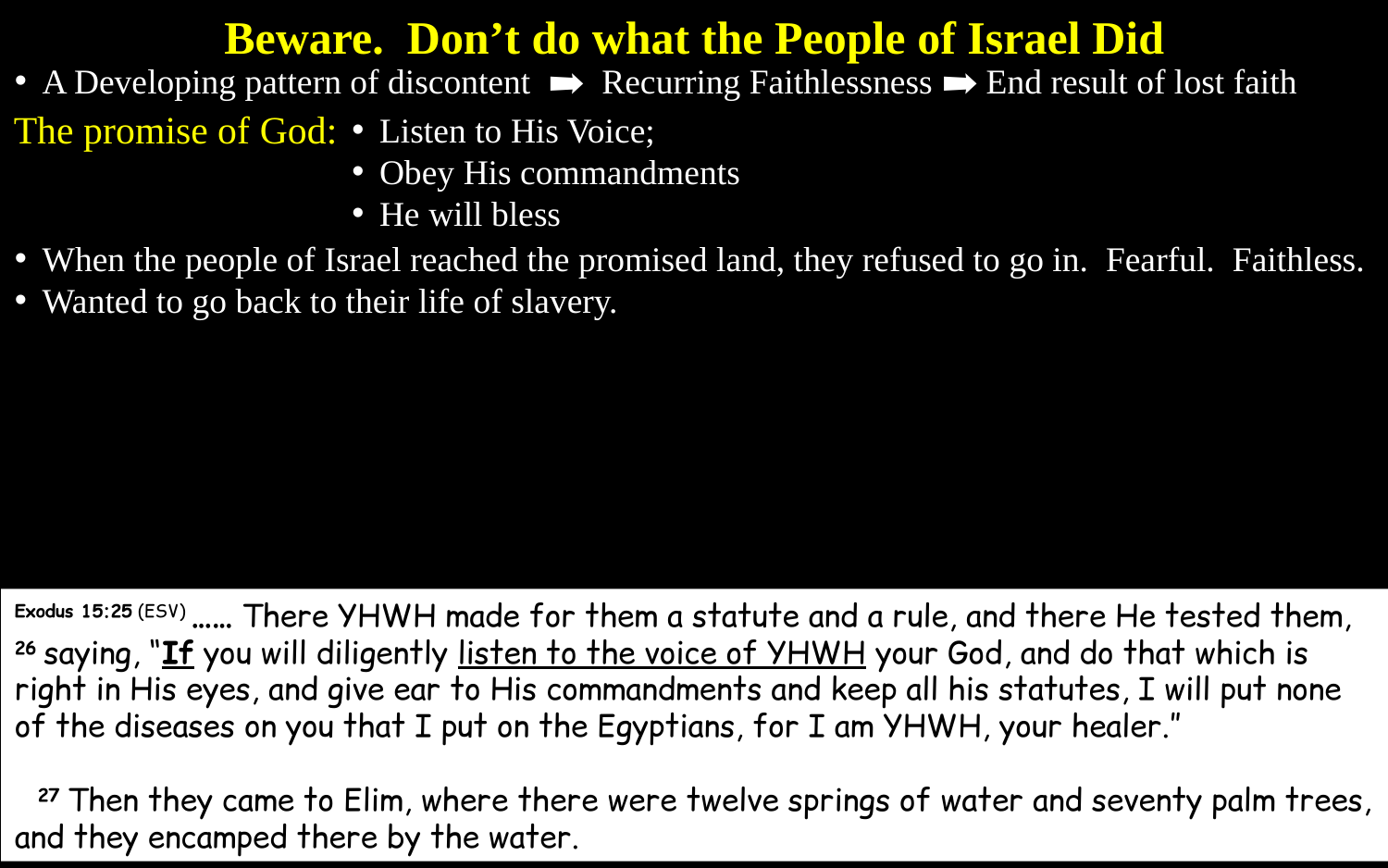

Beware.  Don’t do what the People of Israel Did
A Developing pattern of discontent  ➡  Recurring Faithlessness ➡ End result of lost faith
The promise of God:
Listen to His Voice;
Obey His commandments
He will bless
When the people of Israel reached the promised land, they refused to go in.  Fearful.  Faithless.
Wanted to go back to their life of slavery.
Exodus 15:25 (ESV) …… There YHWH made for them a statute and a rule, and there He tested them, 26 saying, “If you will diligently listen to the voice of YHWH your God, and do that which is right in His eyes, and give ear to His commandments and keep all his statutes, I will put none of the diseases on you that I put on the Egyptians, for I am YHWH, your healer.”

27 Then they came to Elim, where there were twelve springs of water and seventy palm trees, and they encamped there by the water.